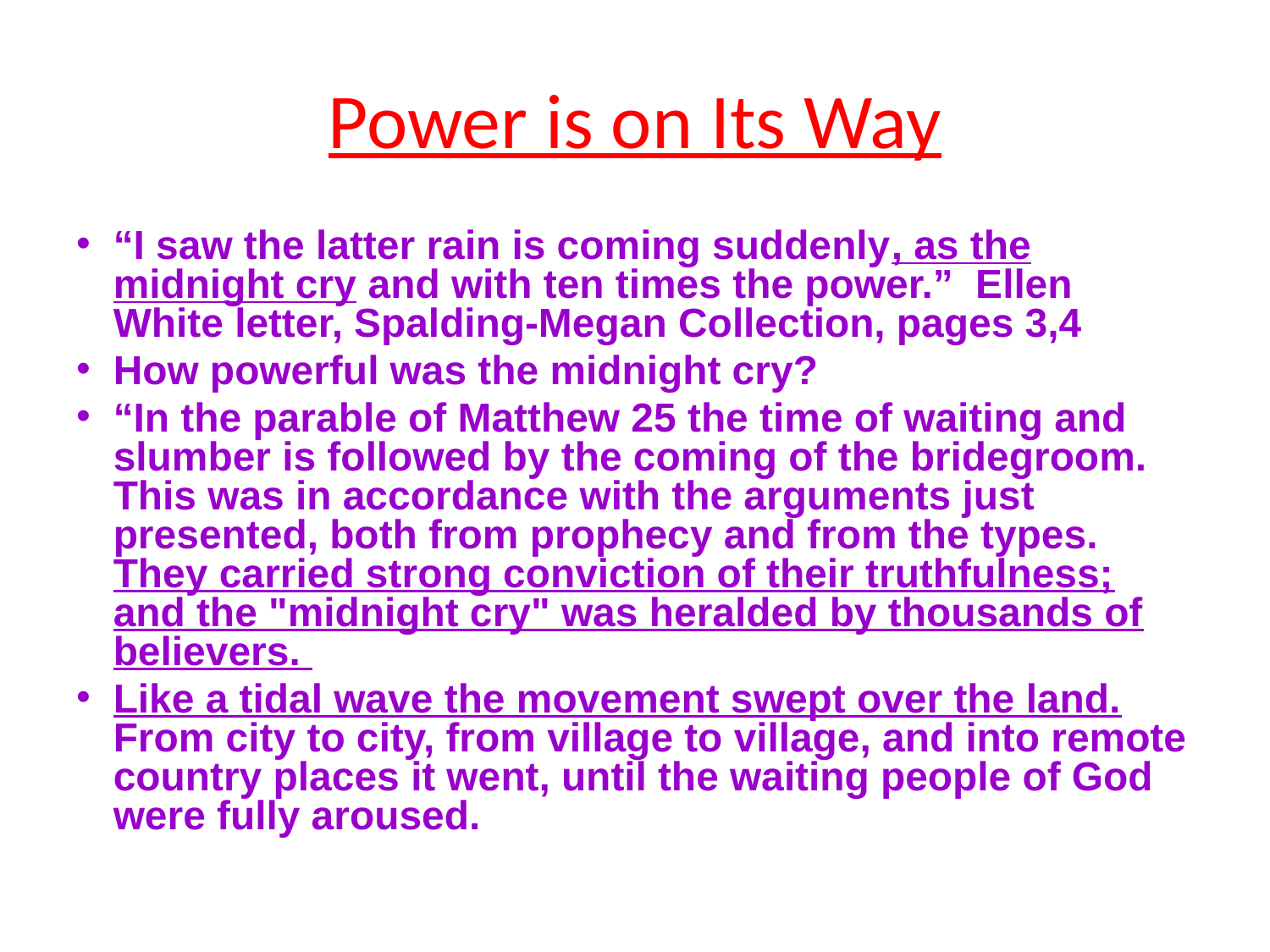

# Power is on Its Way
“I saw the latter rain is coming suddenly, as the midnight cry and with ten times the power.”  Ellen White letter, Spalding-Megan Collection, pages 3,4
How powerful was the midnight cry?
“In the parable of Matthew 25 the time of waiting and slumber is followed by the coming of the bridegroom. This was in accordance with the arguments just presented, both from prophecy and from the types. They carried strong conviction of their truthfulness; and the "midnight cry" was heralded by thousands of believers.
Like a tidal wave the movement swept over the land. From city to city, from village to village, and into remote country places it went, until the waiting people of God were fully aroused.